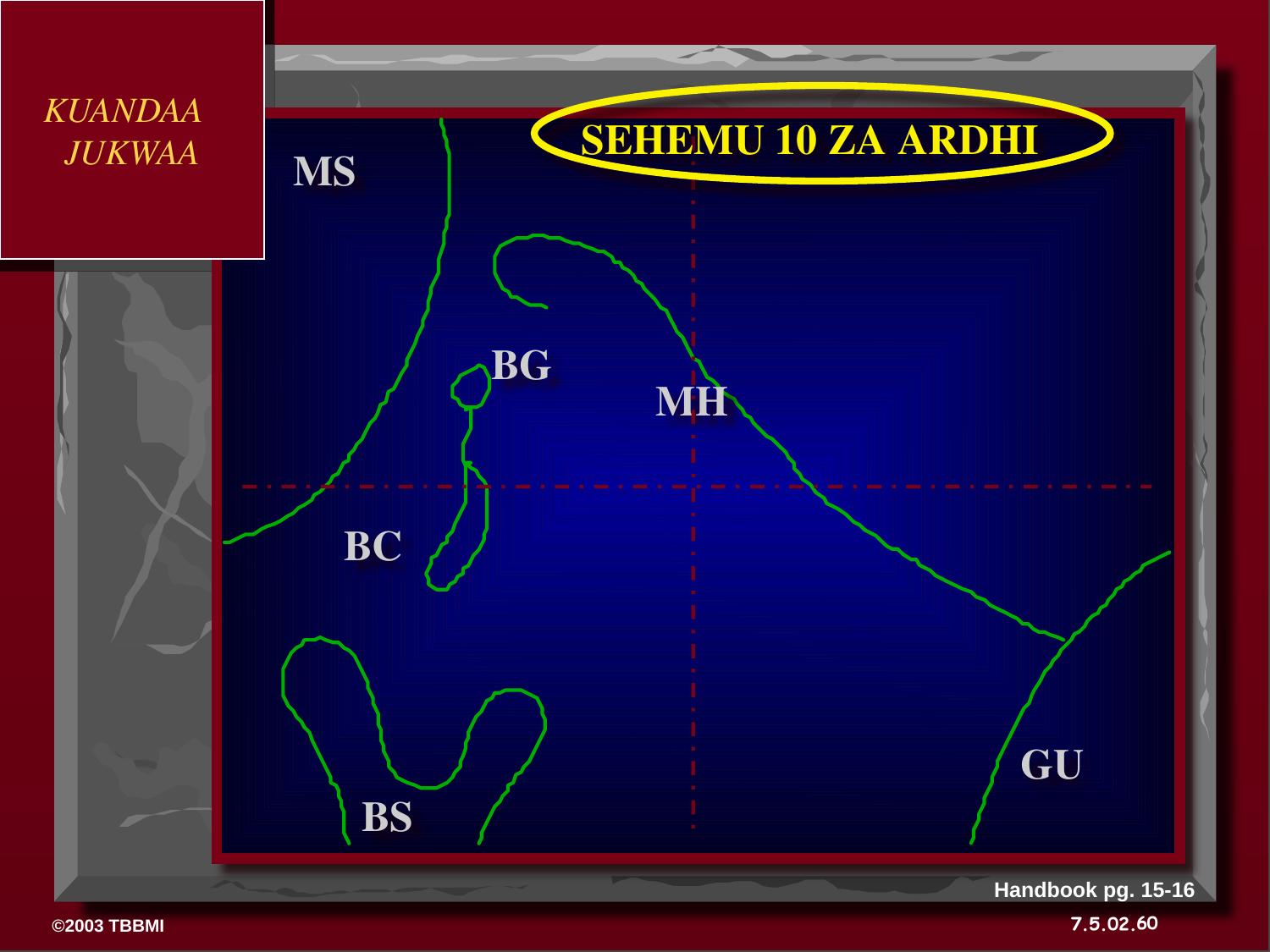

KUANDAA
JUKWAA

 DRESSING
        THE
   STAGE

SEHEMU 10 ZA ARDHI

MS

BG

MH

BC

GU

BS

Handbook pg. 15-16
60